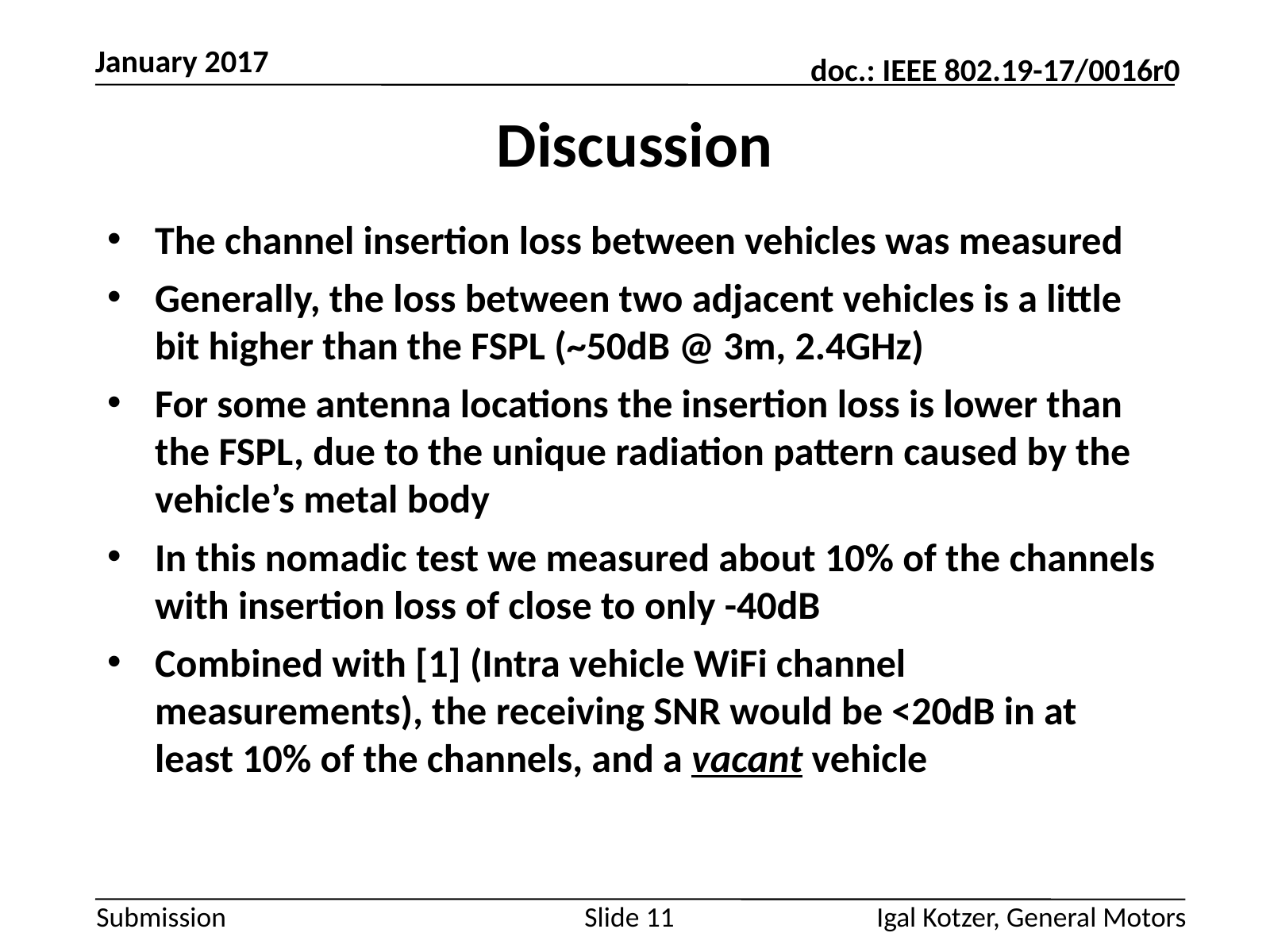

# Discussion
The channel insertion loss between vehicles was measured
Generally, the loss between two adjacent vehicles is a little bit higher than the FSPL (~50dB @ 3m, 2.4GHz)
For some antenna locations the insertion loss is lower than the FSPL, due to the unique radiation pattern caused by the vehicle’s metal body
In this nomadic test we measured about 10% of the channels with insertion loss of close to only -40dB
Combined with [1] (Intra vehicle WiFi channel measurements), the receiving SNR would be <20dB in at least 10% of the channels, and a vacant vehicle
Igal Kotzer, General Motors
Slide 11